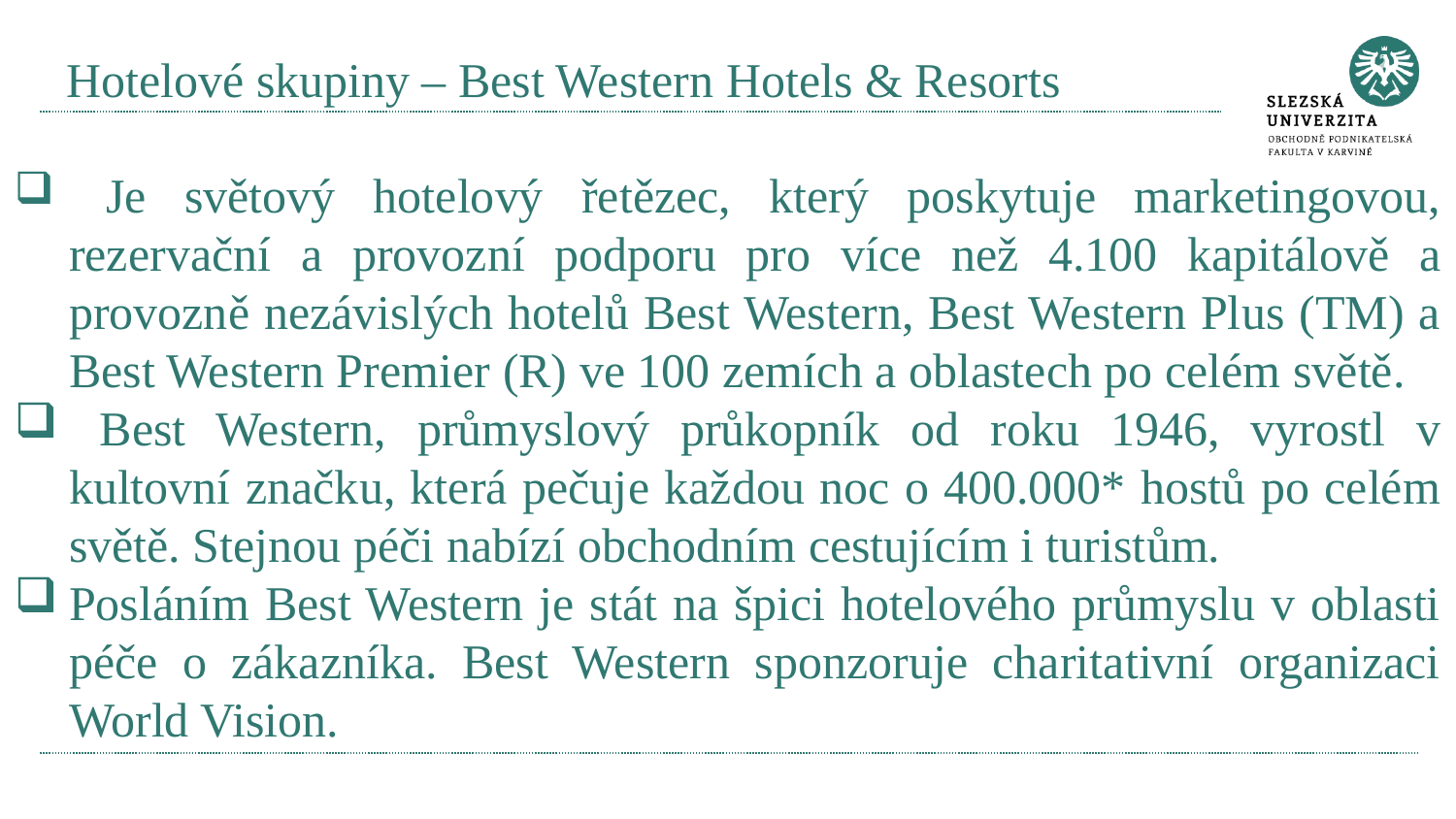

# Hotelové skupiny – Best Western Hotels & Resorts
 Je světový hotelový řetězec, který poskytuje marketingovou, rezervační a provozní podporu pro více než 4.100 kapitálově a provozně nezávislých hotelů Best Western, Best Western Plus (TM) a Best Western Premier (R) ve 100 zemích a oblastech po celém světě.
 Best Western, průmyslový průkopník od roku 1946, vyrostl v kultovní značku, která pečuje každou noc o 400.000* hostů po celém světě. Stejnou péči nabízí obchodním cestujícím i turistům.
Posláním Best Western je stát na špici hotelového průmyslu v oblasti péče o zákazníka. Best Western sponzoruje charitativní organizaci World Vision.